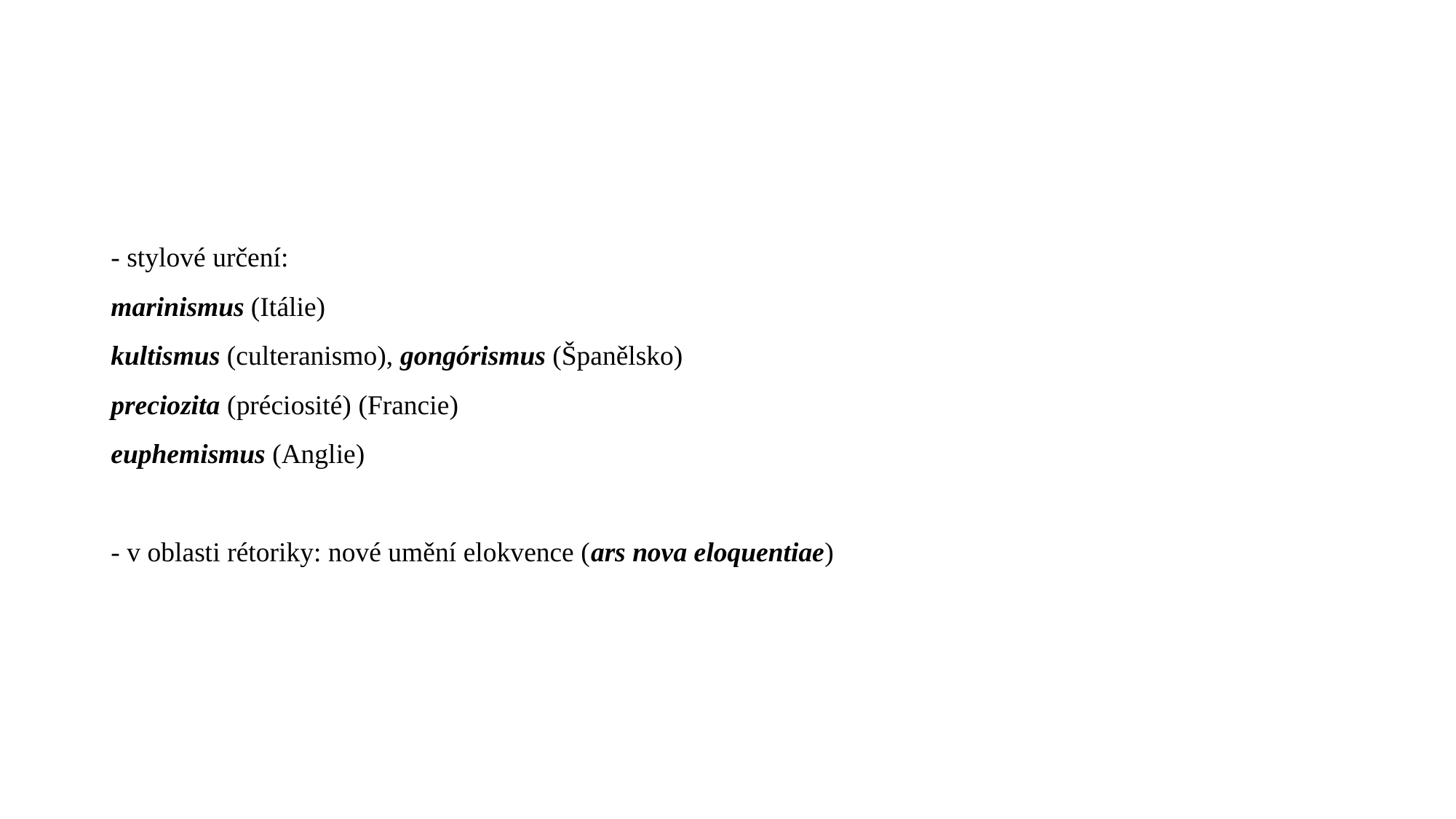

#
- stylové určení:
marinismus (Itálie)
kultismus (culteranismo), gongórismus (Španělsko)
preciozita (préciosité) (Francie)
euphemismus (Anglie)

- v oblasti rétoriky: nové umění elokvence (ars nova eloquentiae)